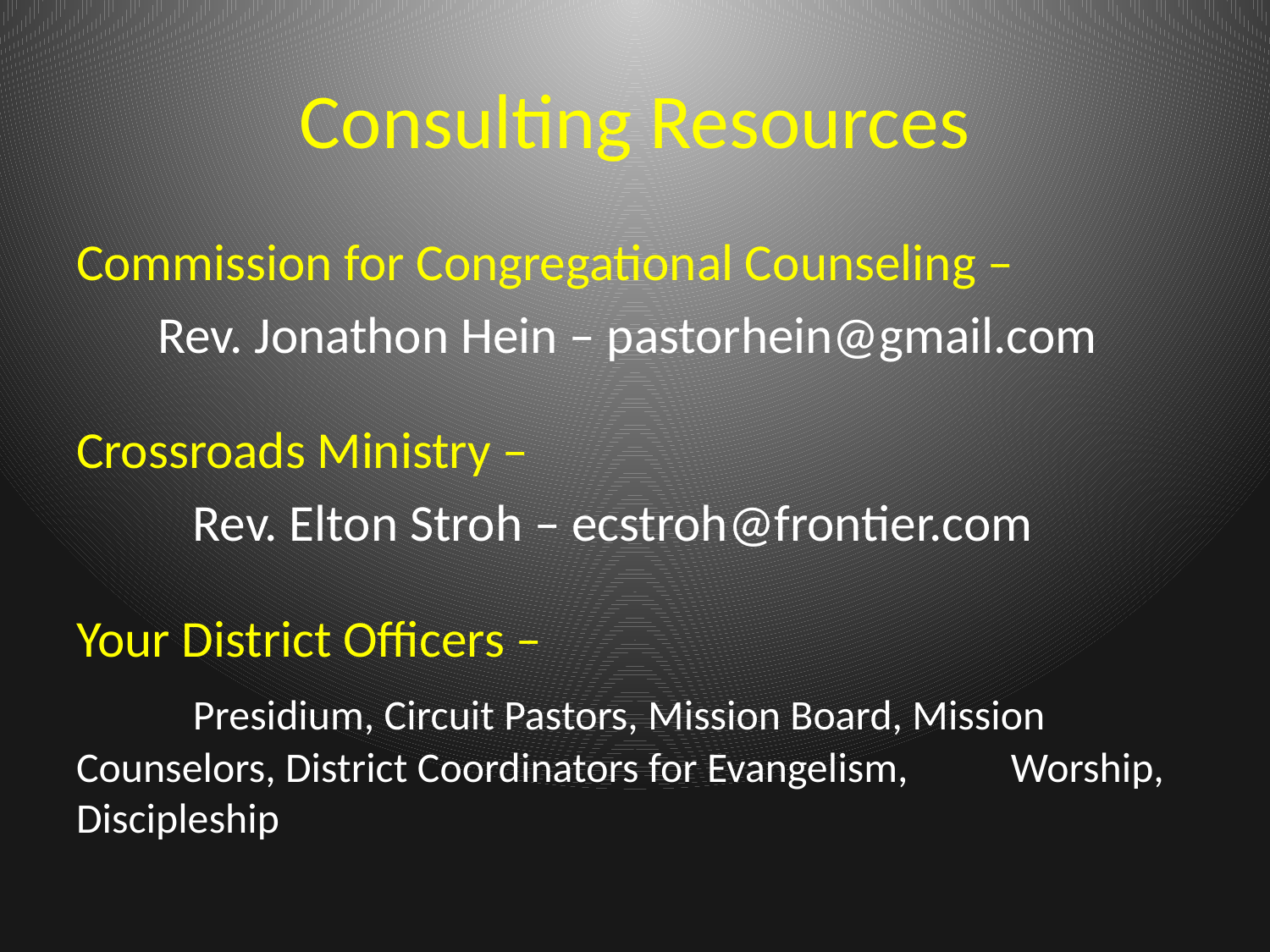

# Consulting Resources
Commission for Congregational Counseling –
       Rev. Jonathon Hein – pastorhein@gmail.com

Crossroads Ministry –
          Rev. Elton Stroh – ecstroh@frontier.com

Your District Officers –
 	Presidium, Circuit Pastors, Mission Board, Mission 	Counselors, District Coordinators for Evangelism, 	Worship, Discipleship